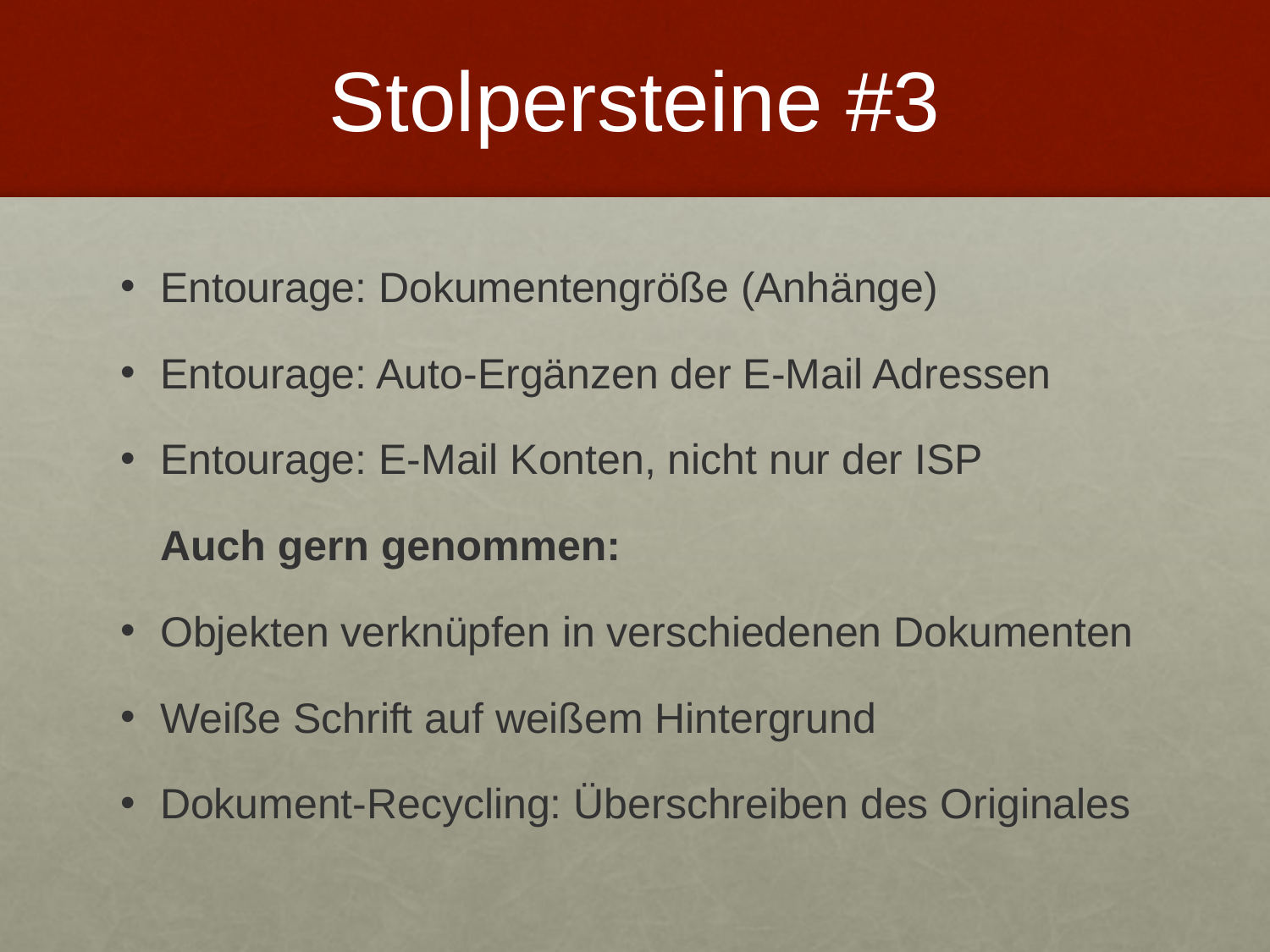

# Stolpersteine #3
Entourage: Dokumentengröße (Anhänge)
Entourage: Auto-Ergänzen der E-Mail Adressen
Entourage: E-Mail Konten, nicht nur der ISP
	Auch gern genommen:
Objekten verknüpfen in verschiedenen Dokumenten
Weiße Schrift auf weißem Hintergrund
Dokument-Recycling: Überschreiben des Originales